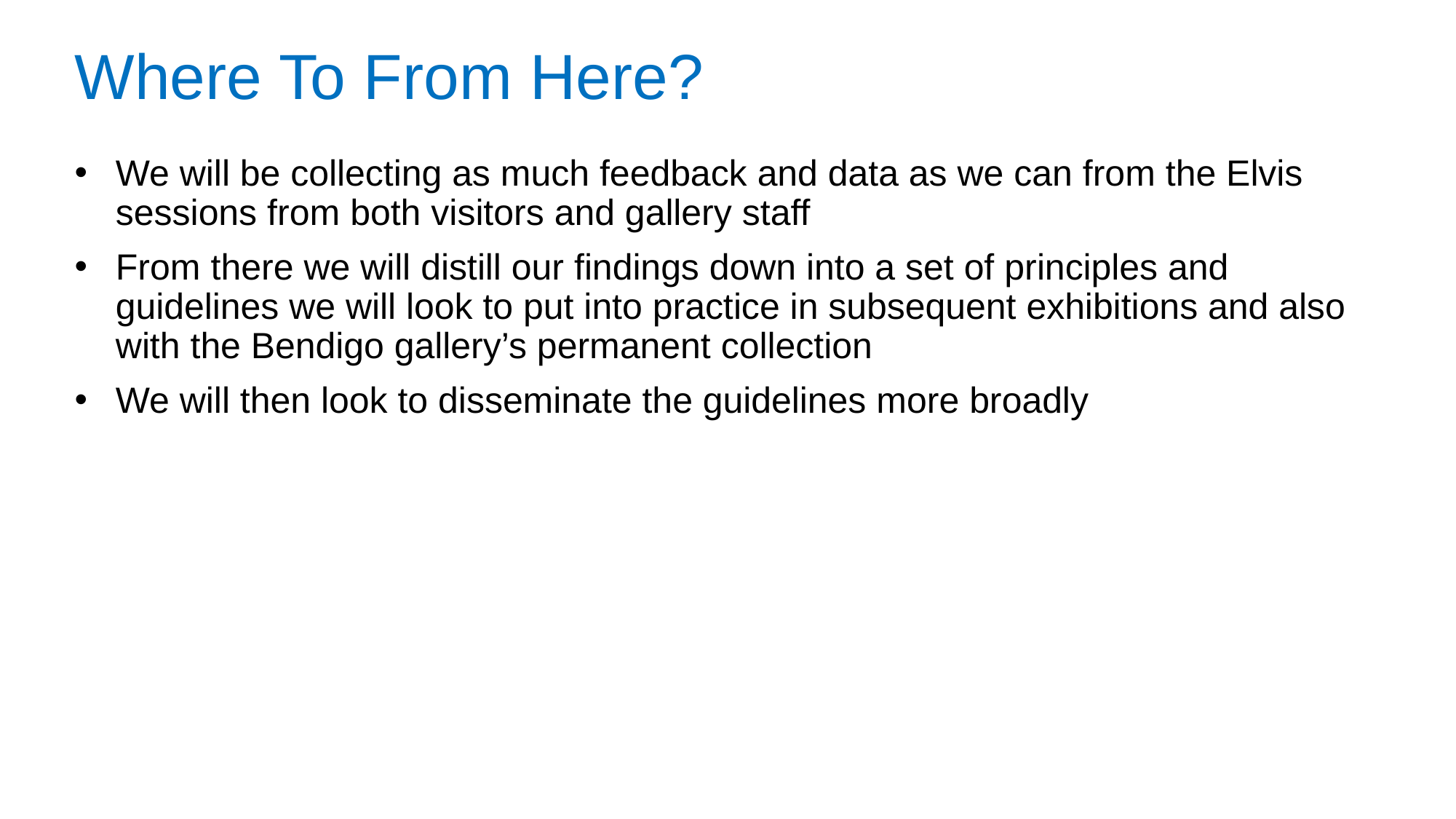

Where To From Here?
We will be collecting as much feedback and data as we can from the Elvis sessions from both visitors and gallery staff
From there we will distill our findings down into a set of principles and guidelines we will look to put into practice in subsequent exhibitions and also with the Bendigo gallery’s permanent collection
We will then look to disseminate the guidelines more broadly